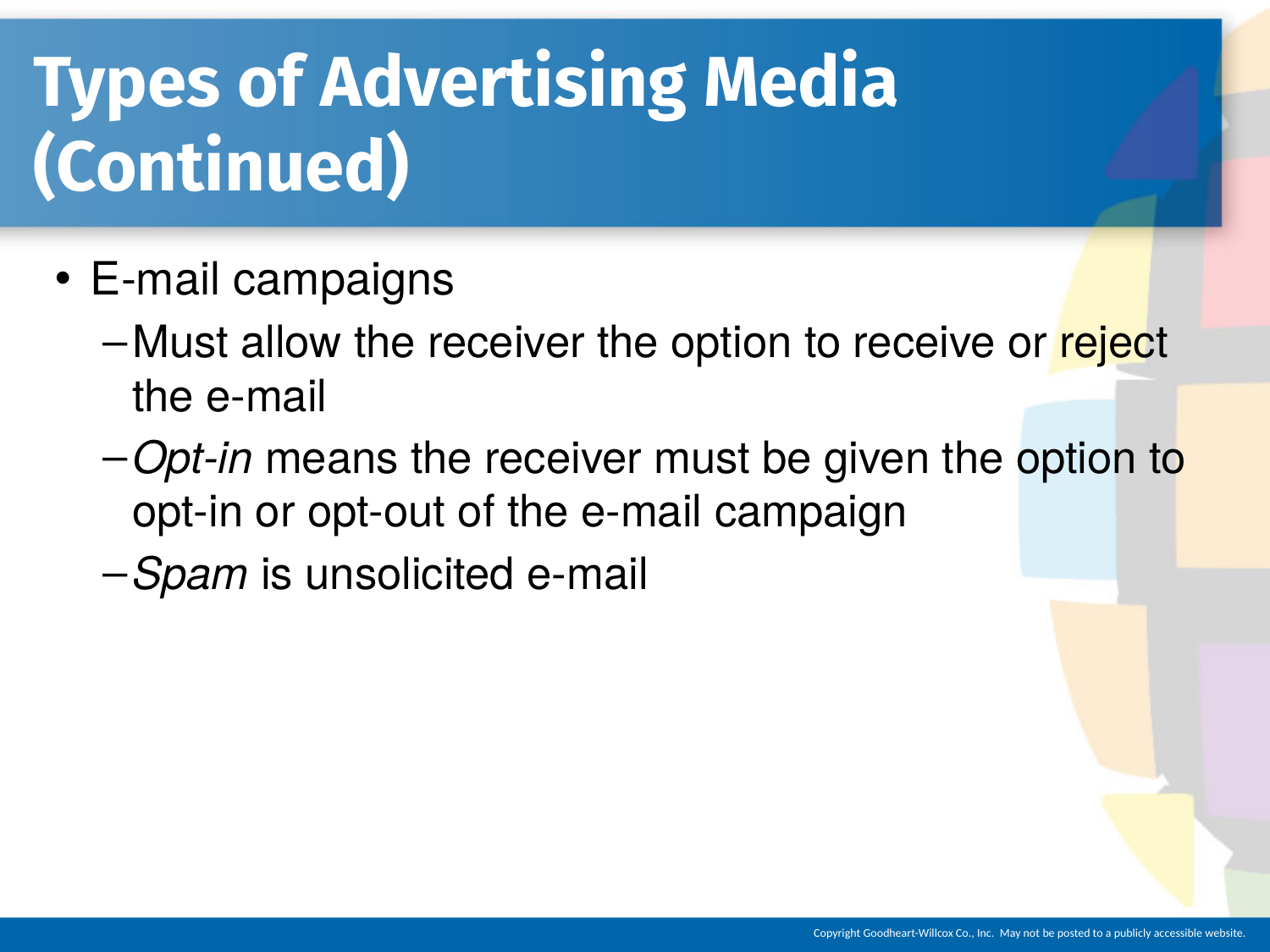

# Types of Advertising Media (Continued)
E-mail campaigns
Must allow the receiver the option to receive or reject the e-mail
Opt-in means the receiver must be given the option to opt-in or opt-out of the e-mail campaign
Spam is unsolicited e-mail